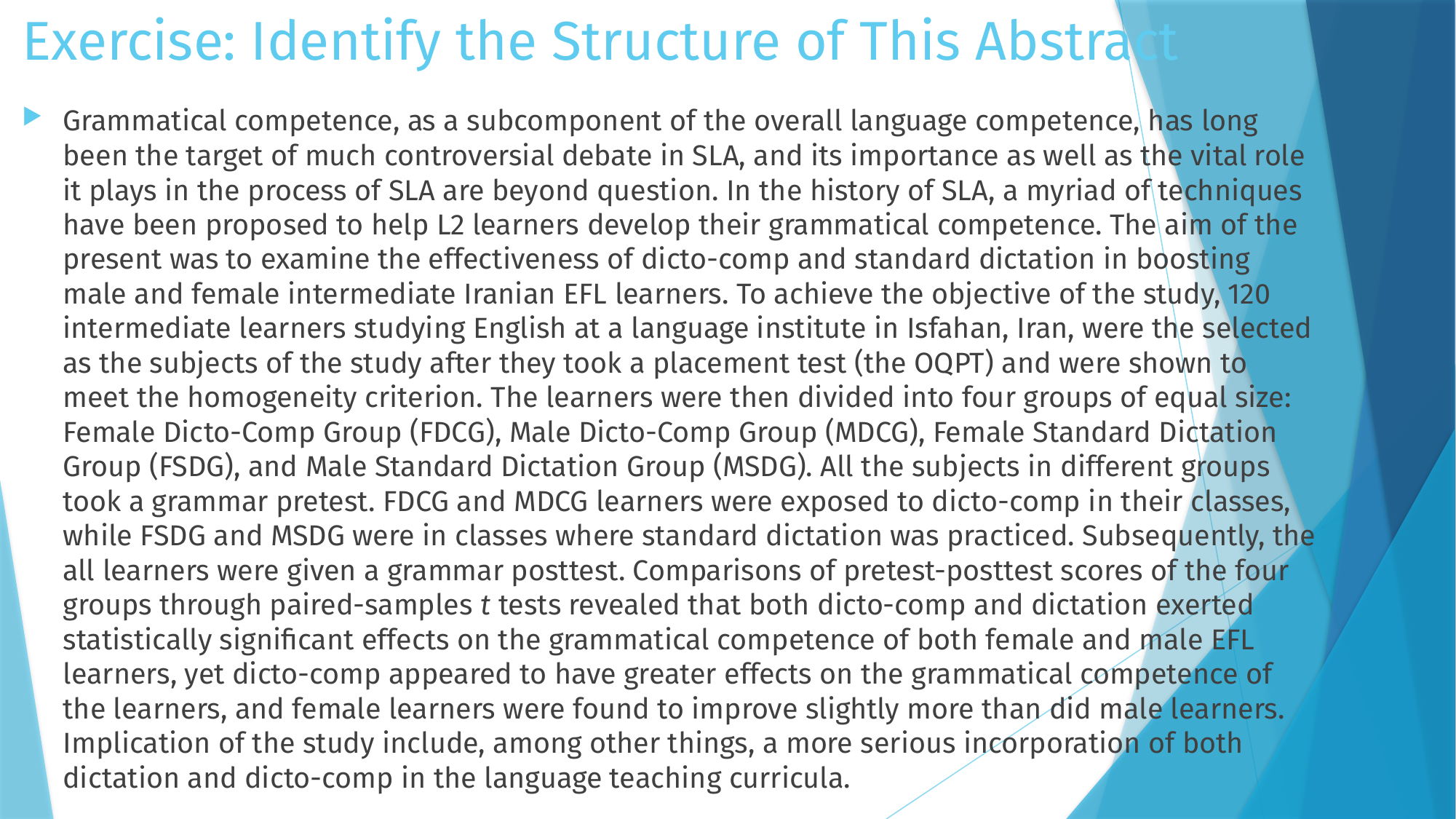

# Exercise: Identify the Structure of This Abstract
Grammatical competence, as a subcomponent of the overall language competence, has long been the target of much controversial debate in SLA, and its importance as well as the vital role it plays in the process of SLA are beyond question. In the history of SLA, a myriad of techniques have been proposed to help L2 learners develop their grammatical competence. The aim of the present was to examine the effectiveness of dicto-comp and standard dictation in boosting male and female intermediate Iranian EFL learners. To achieve the objective of the study, 120 intermediate learners studying English at a language institute in Isfahan, Iran, were the selected as the subjects of the study after they took a placement test (the OQPT) and were shown to meet the homogeneity criterion. The learners were then divided into four groups of equal size: Female Dicto-Comp Group (FDCG), Male Dicto-Comp Group (MDCG), Female Standard Dictation Group (FSDG), and Male Standard Dictation Group (MSDG). All the subjects in different groups took a grammar pretest. FDCG and MDCG learners were exposed to dicto-comp in their classes, while FSDG and MSDG were in classes where standard dictation was practiced. Subsequently, the all learners were given a grammar posttest. Comparisons of pretest-posttest scores of the four groups through paired-samples t tests revealed that both dicto-comp and dictation exerted statistically significant effects on the grammatical competence of both female and male EFL learners, yet dicto-comp appeared to have greater effects on the grammatical competence of the learners, and female learners were found to improve slightly more than did male learners. Implication of the study include, among other things, a more serious incorporation of both dictation and dicto-comp in the language teaching curricula.